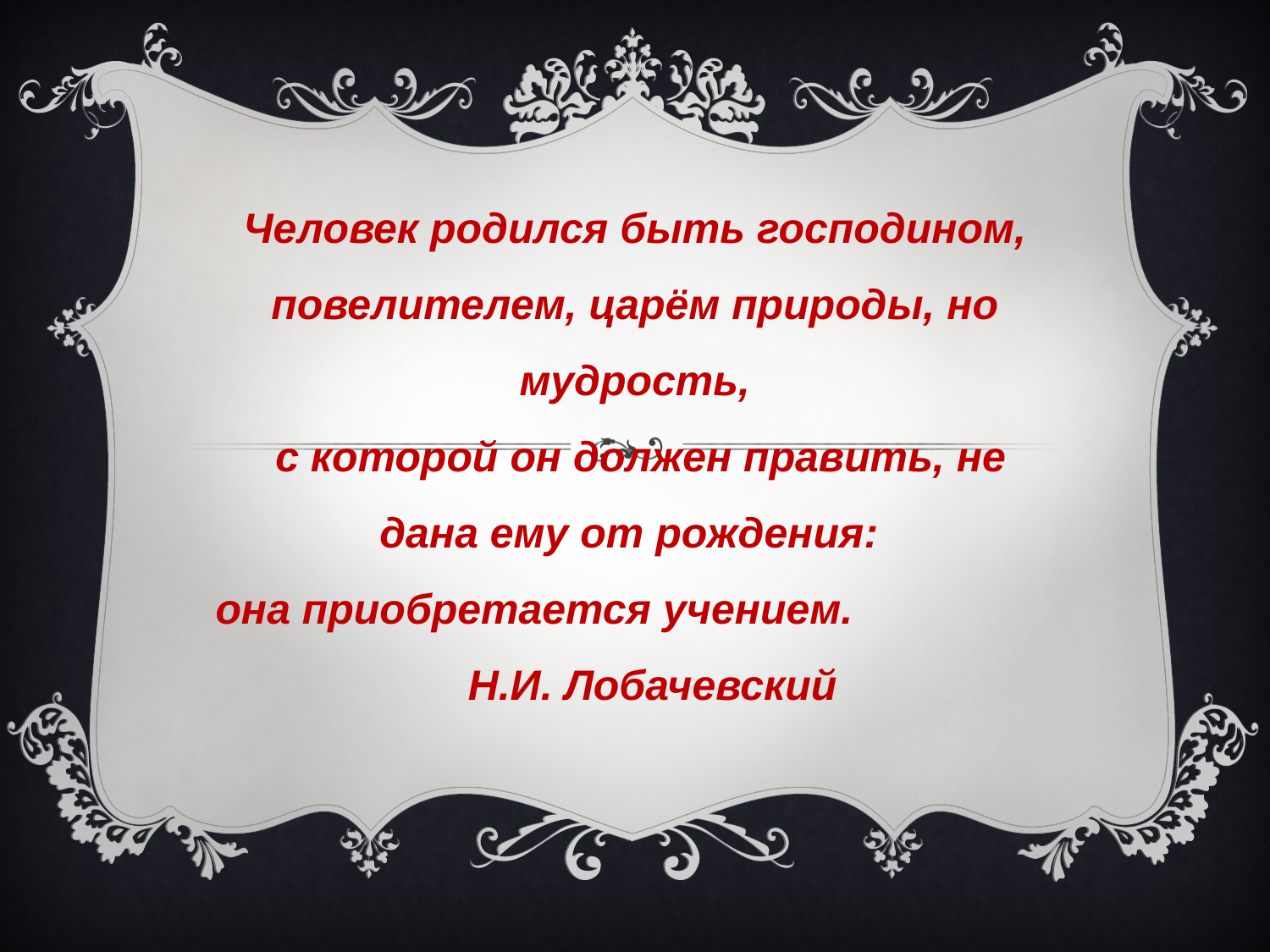

Человек родился быть господином, повелителем, царём природы, но мудрость,
 с которой он должен править, не дана ему от рождения:
она приобретается учением.                     Н.И. Лобачевский

#